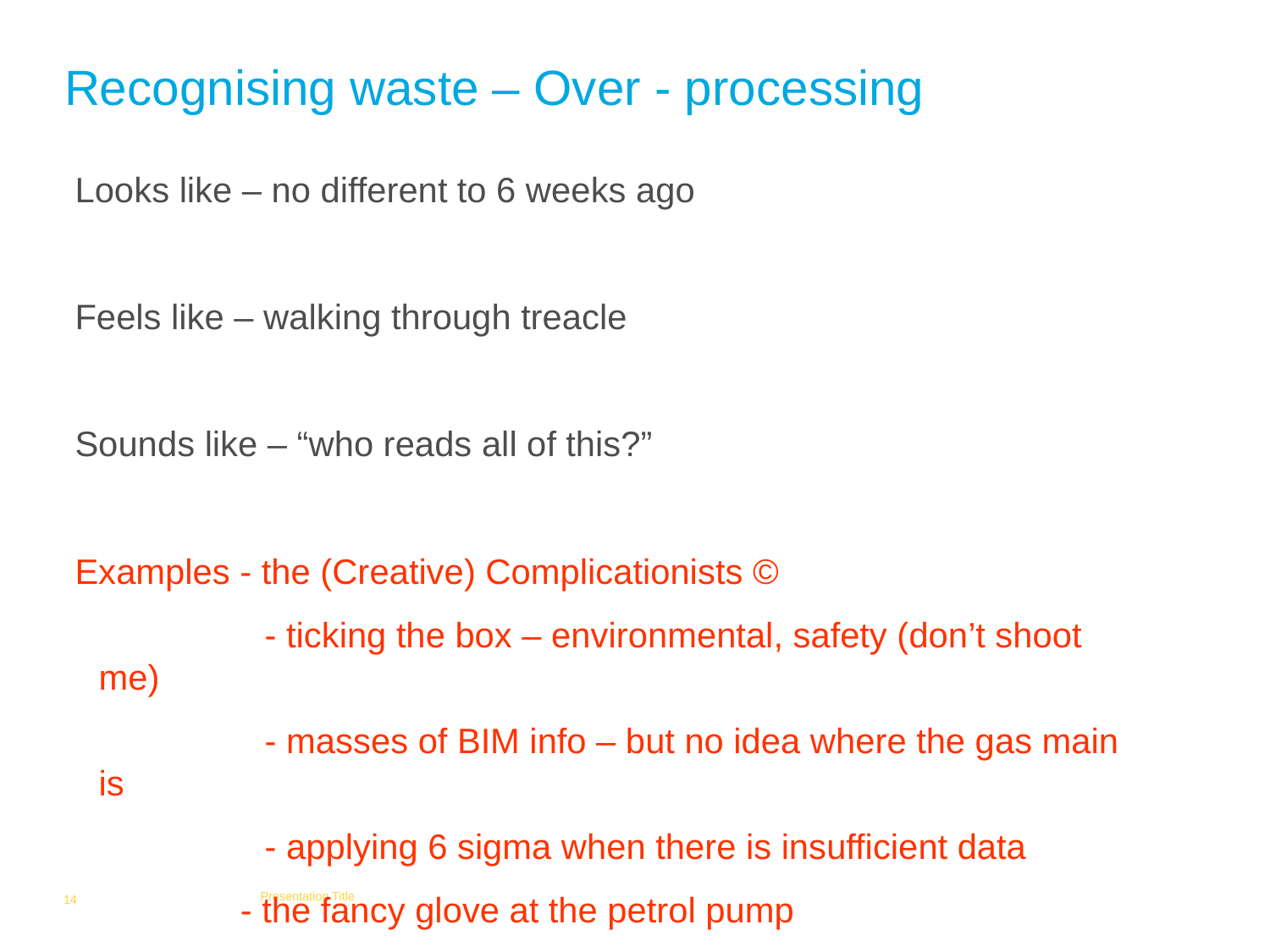

Recognising waste – Over - processing
Looks like – no different to 6 weeks ago

Feels like – walking through treacle

Sounds like – “who reads all of this?”

Examples - the (Creative) Complicationists ©
		    - ticking the box – environmental, safety (don’t shoot me)
		    - masses of BIM info – but no idea where the gas main is
		    - applying 6 sigma when there is insufficient data
                 - the fancy glove at the petrol pump